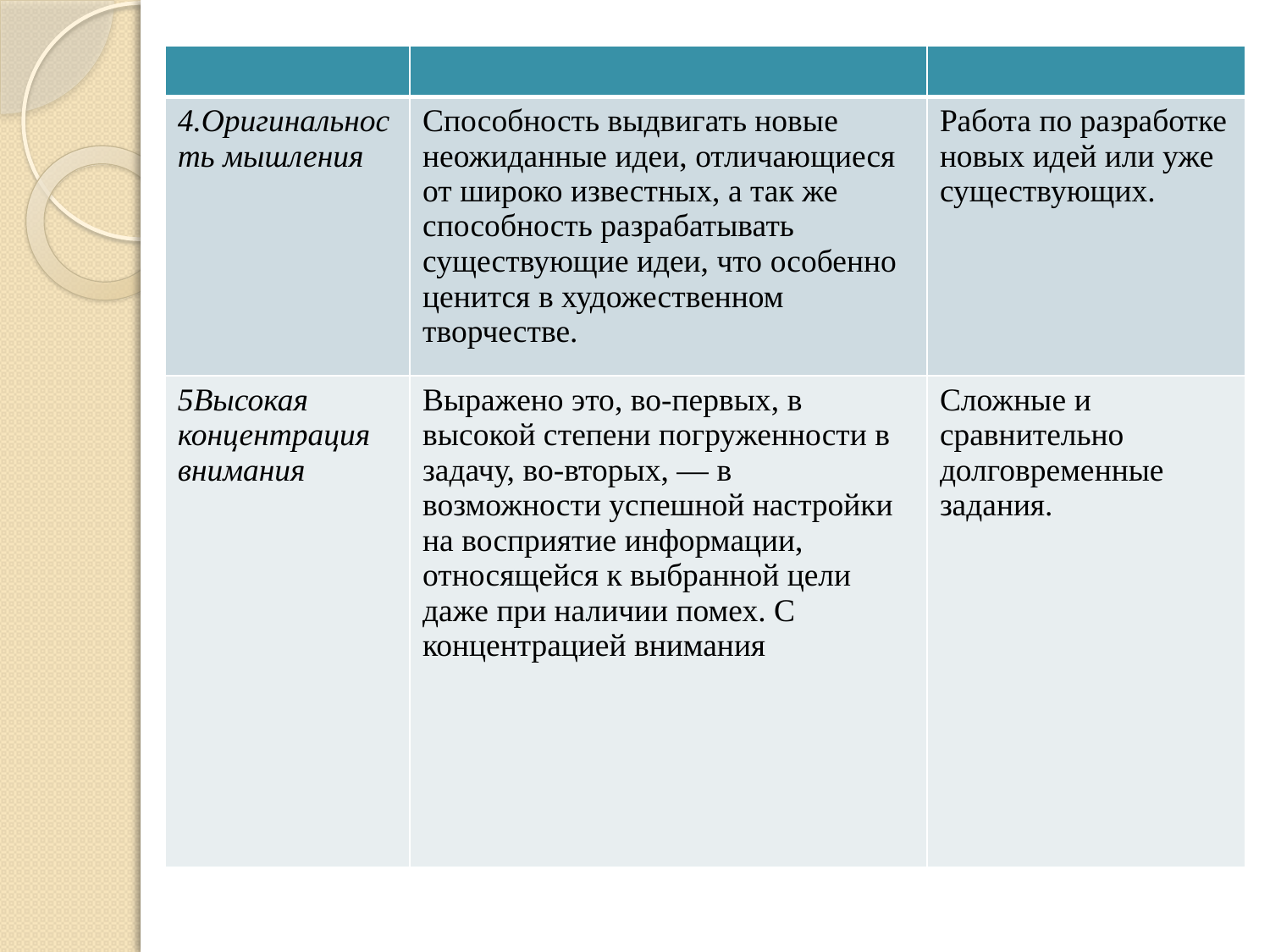

#
|  |  |  |
| --- | --- | --- |
| 4.Оригинальность мышления | Способность выдвигать новые неожиданные идеи, отличающиеся от широко известных, а так же способность разрабатывать существующие идеи, что особенно ценится в художественном творчестве. | Работа по разработке новых идей или уже существующих. |
| 5Высокая концентрация внимания | Выражено это, во-первых, в высокой степени погруженности в задачу, во-вторых, — в возможности успешной настройки на восприятие информации, относящейся к выбранной цели даже при наличии помех. С концентрацией внимания | Сложные и сравнительно долговременные задания. |